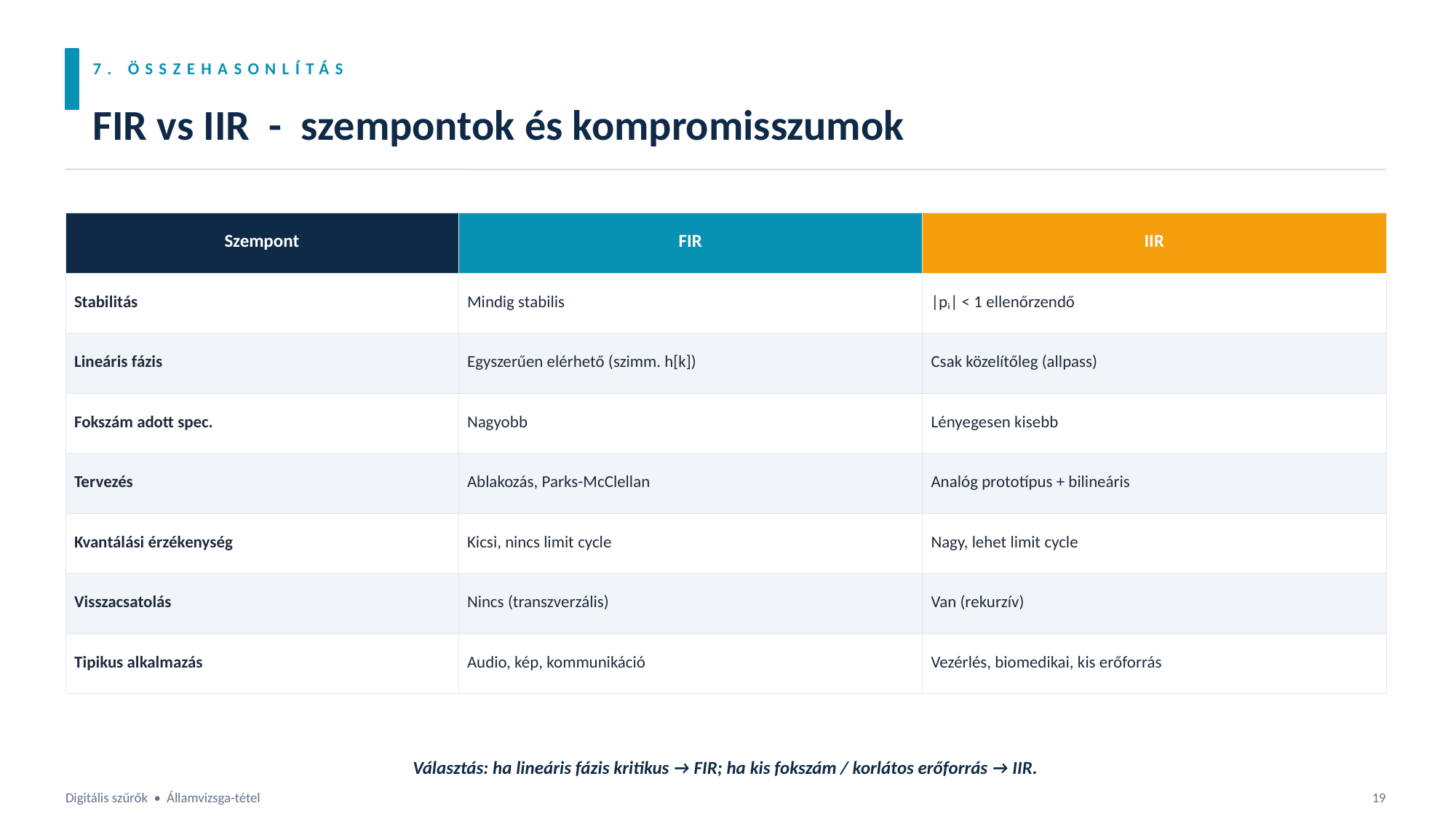

7. ÖSSZEHASONLÍTÁS
FIR vs IIR  -  szempontok és kompromisszumok

| Szempont | FIR | IIR |
| --- | --- | --- |
| Stabilitás | Mindig stabilis | |pᵢ| < 1 ellenőrzendő |
| Lineáris fázis | Egyszerűen elérhető (szimm. h[k]) | Csak közelítőleg (allpass) |
| Fokszám adott spec. | Nagyobb | Lényegesen kisebb |
| Tervezés | Ablakozás, Parks-McClellan | Analóg prototípus + bilineáris |
| Kvantálási érzékenység | Kicsi, nincs limit cycle | Nagy, lehet limit cycle |
| Visszacsatolás | Nincs (transzverzális) | Van (rekurzív) |
| Tipikus alkalmazás | Audio, kép, kommunikáció | Vezérlés, biomedikai, kis erőforrás |
Választás: ha lineáris fázis kritikus → FIR; ha kis fokszám / korlátos erőforrás → IIR.
Digitális szűrők  •  Államvizsga-tétel
19